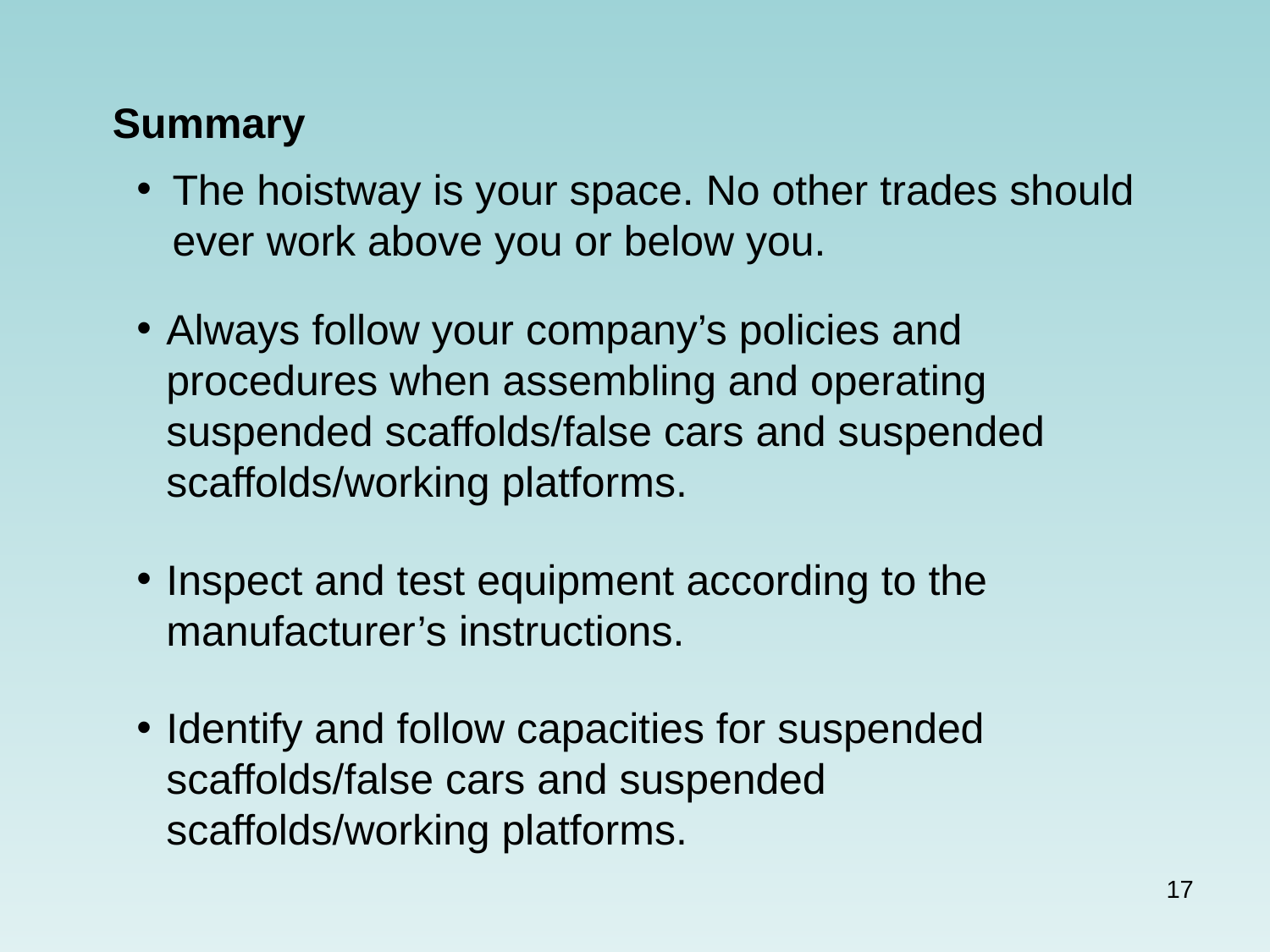

Summary
The hoistway is your space. No other trades should ever work above you or below you.
Always follow your company’s policies and procedures when assembling and operating suspended scaffolds/false cars and suspended scaffolds/working platforms.
Inspect and test equipment according to the manufacturer’s instructions.
Identify and follow capacities for suspended scaffolds/false cars and suspended scaffolds/working platforms.
17